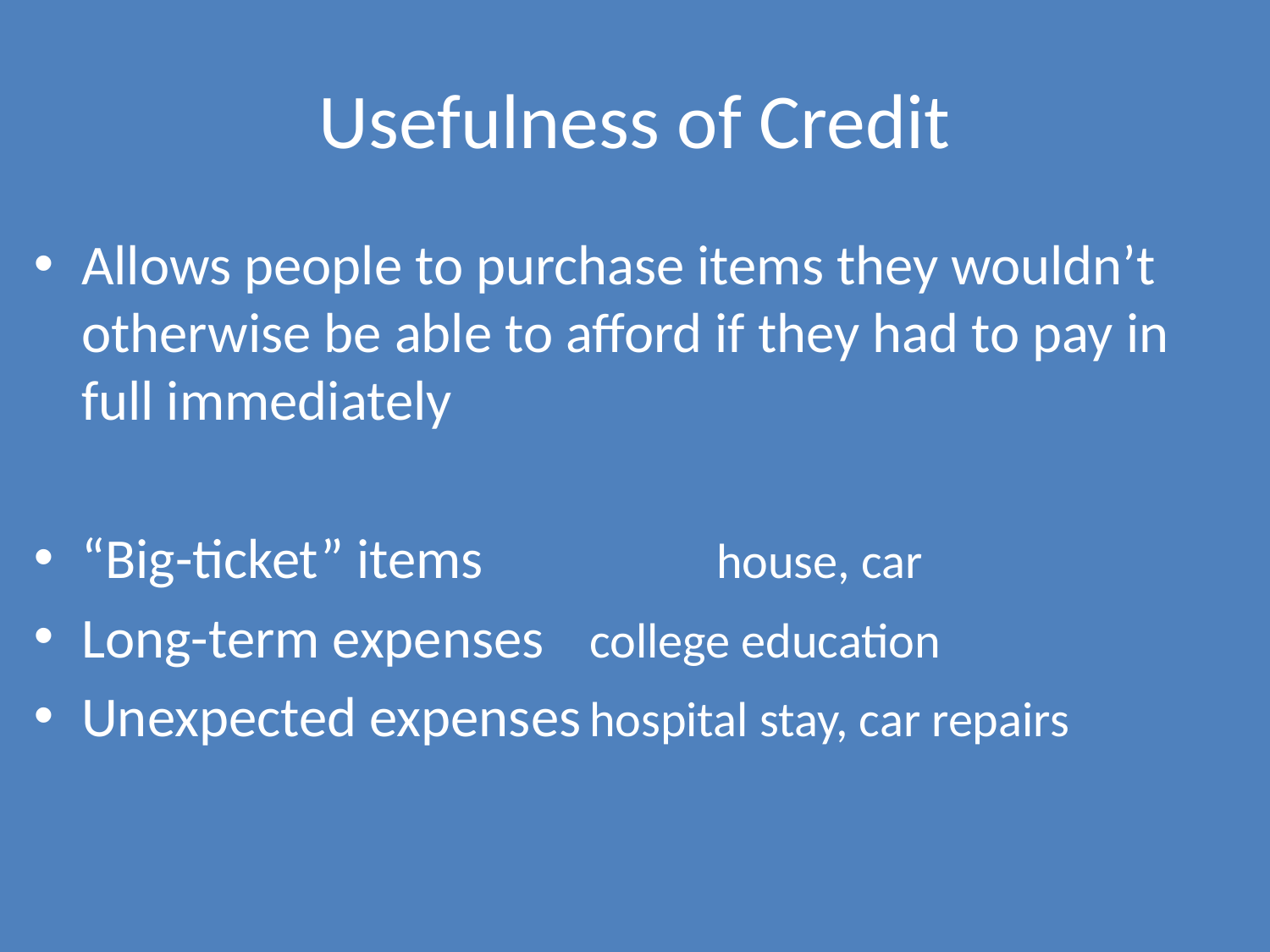

# Usefulness of Credit
Allows people to purchase items they wouldn’t otherwise be able to afford if they had to pay in full immediately

“Big-ticket” items		house, car
Long-term expenses	college education
Unexpected expenses	hospital stay, car repairs